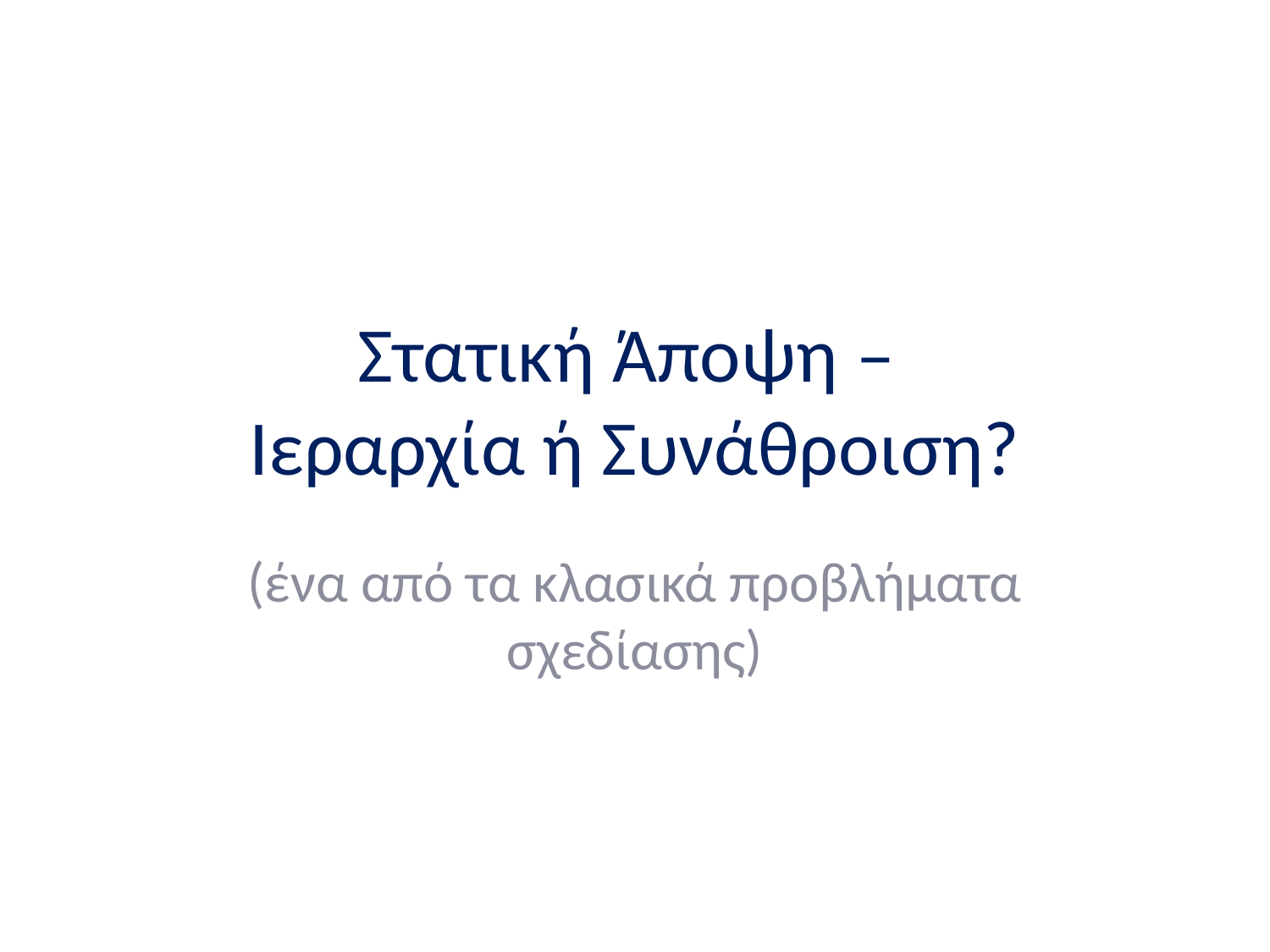

# Στατική Άποψη – Ιεραρχία ή Συνάθροιση?
(ένα από τα κλασικά προβλήματα σχεδίασης)